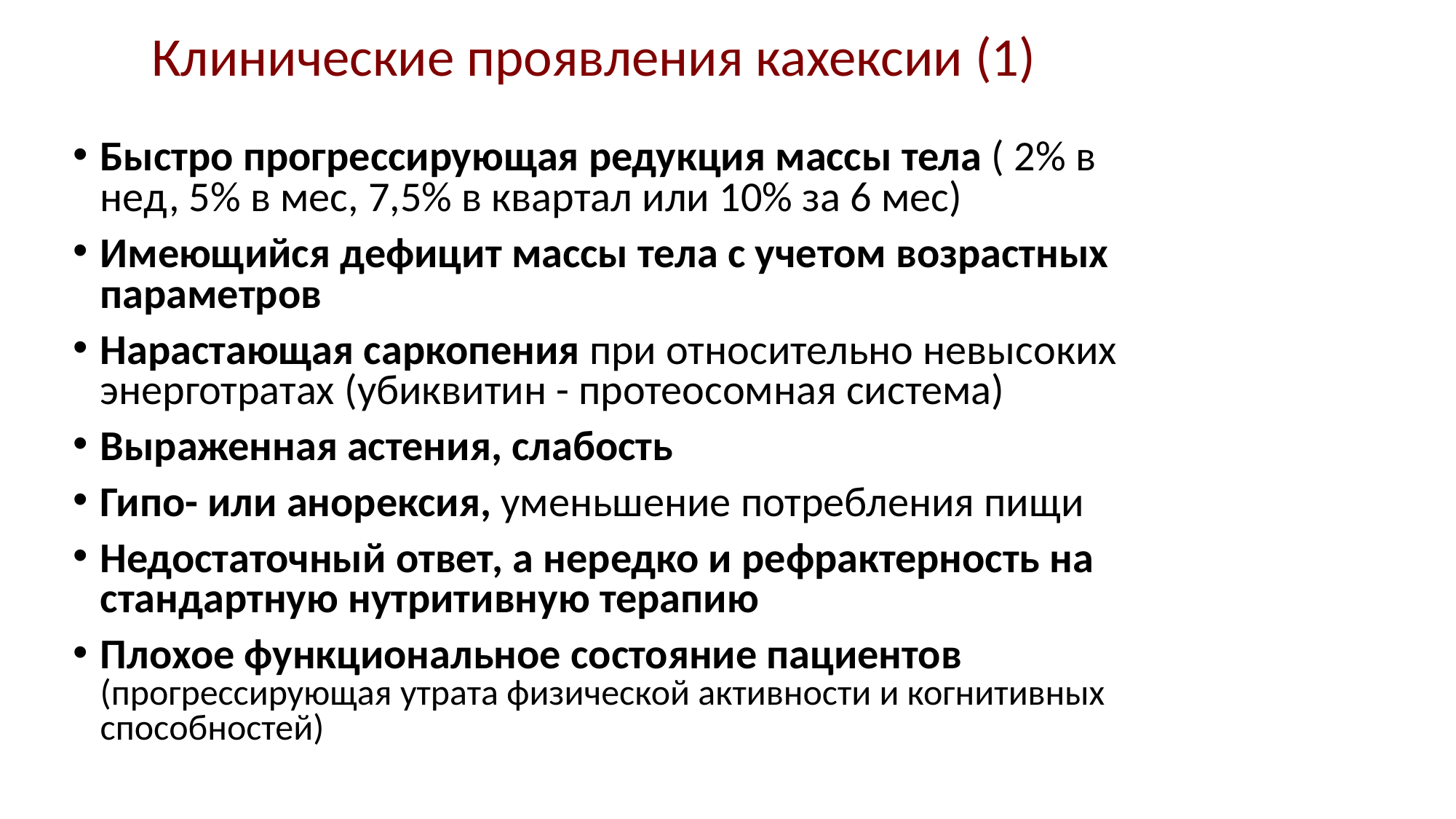

# Клинические проявления кахексии (1)
Быстро прогрессирующая редукция массы тела ( 2% в нед, 5% в мес, 7,5% в квартал или 10% за 6 мес)
Имеющийся дефицит массы тела с учетом возрастных параметров
Нарастающая саркопения при относительно невысоких энерготратах (убиквитин - протеосомная система)
Выраженная астения, слабость
Гипо- или анорексия, уменьшение потребления пищи
Недостаточный ответ, а нередко и рефрактерность на стандартную нутритивную терапию
Плохое функциональное состояние пациентов (прогрессирующая утрата физической активности и когнитивных способностей)